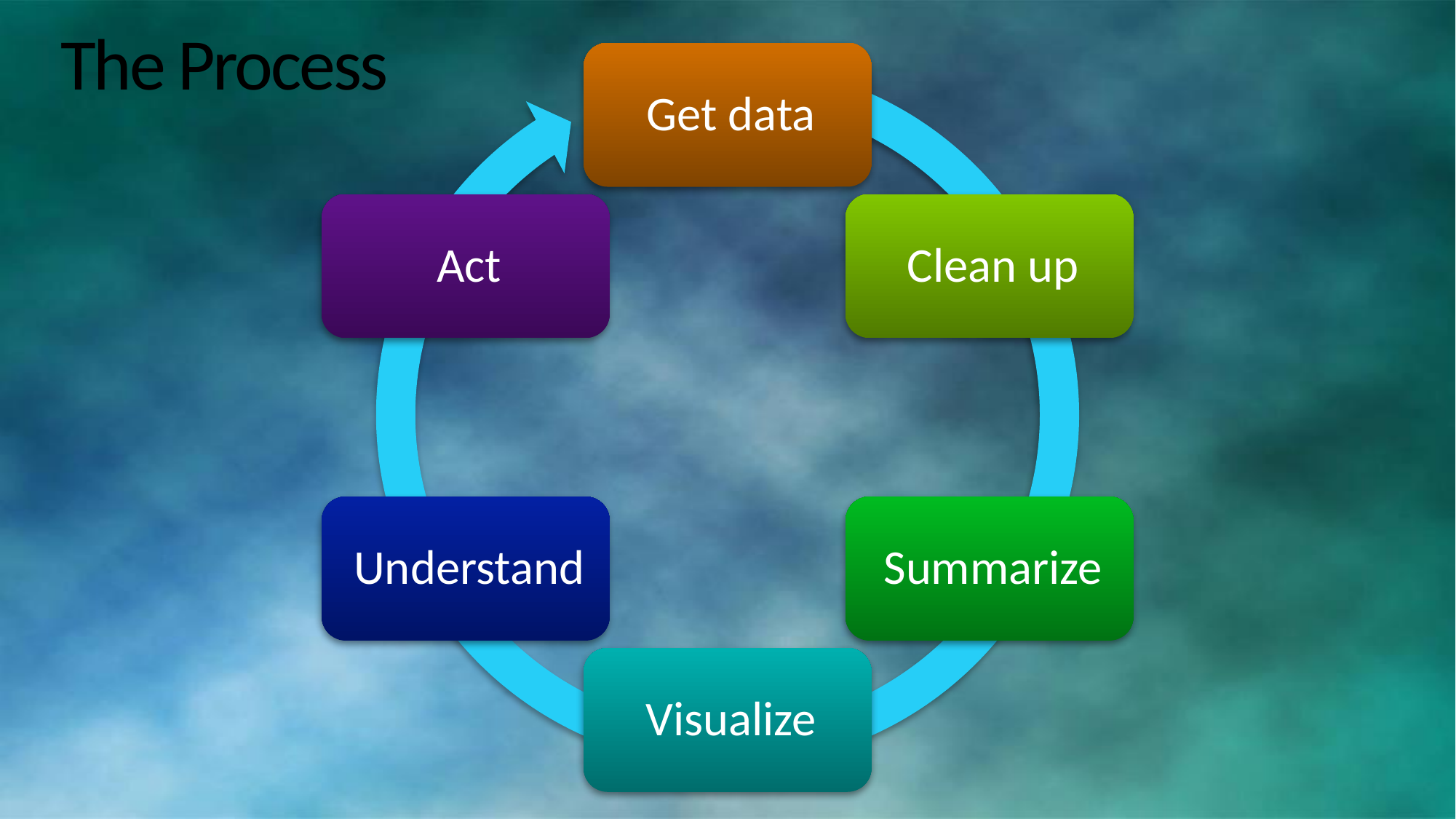

# The Process
Get data
Clean up
Summarize
Visualize
Understand
Act